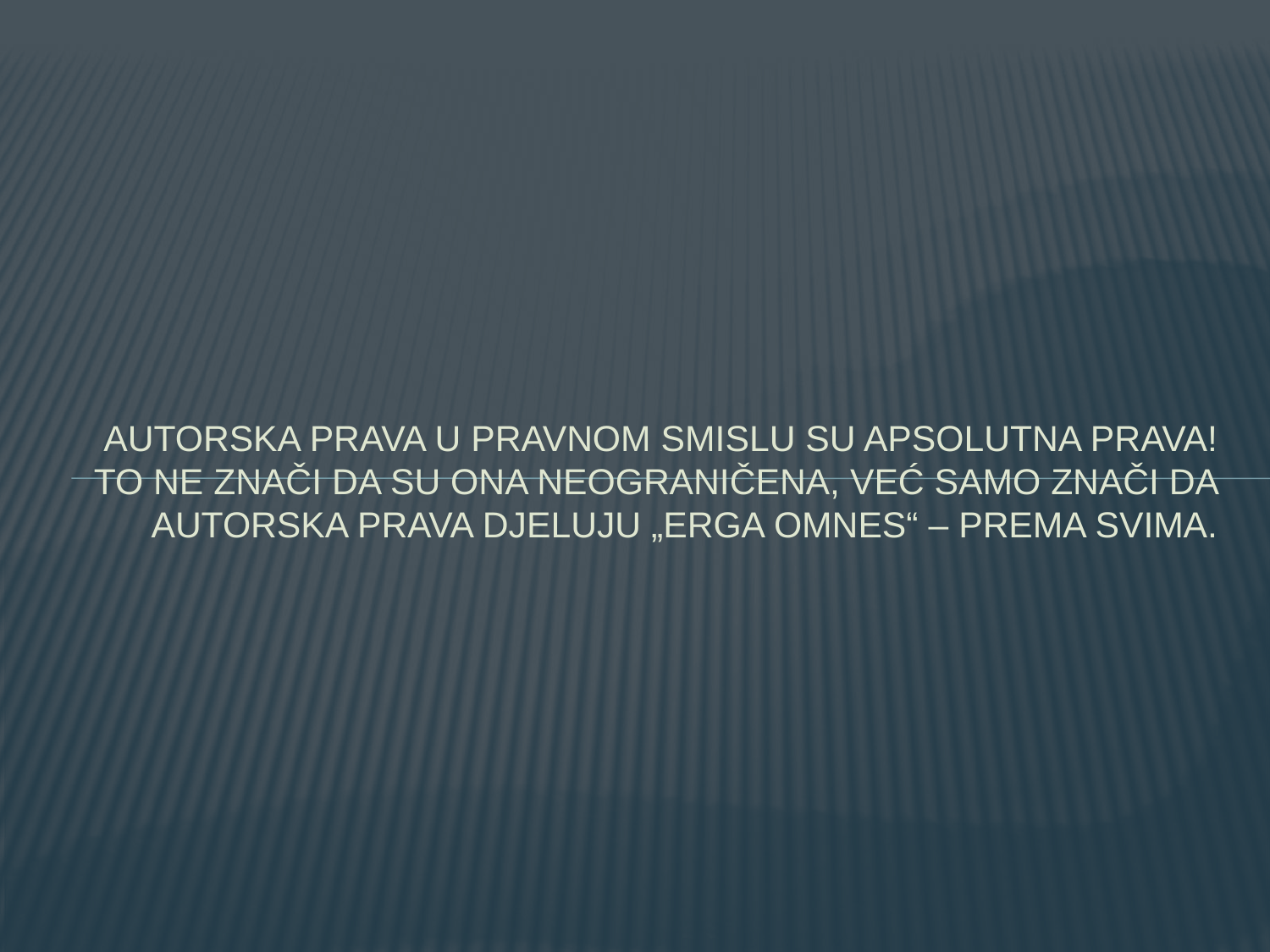

# Autorska prava u pravnom smislu su apsolutna prava! To ne znači da su ona neograničena, već samo znači da autorska prava djeluju „erga omnes“ – prema svima.